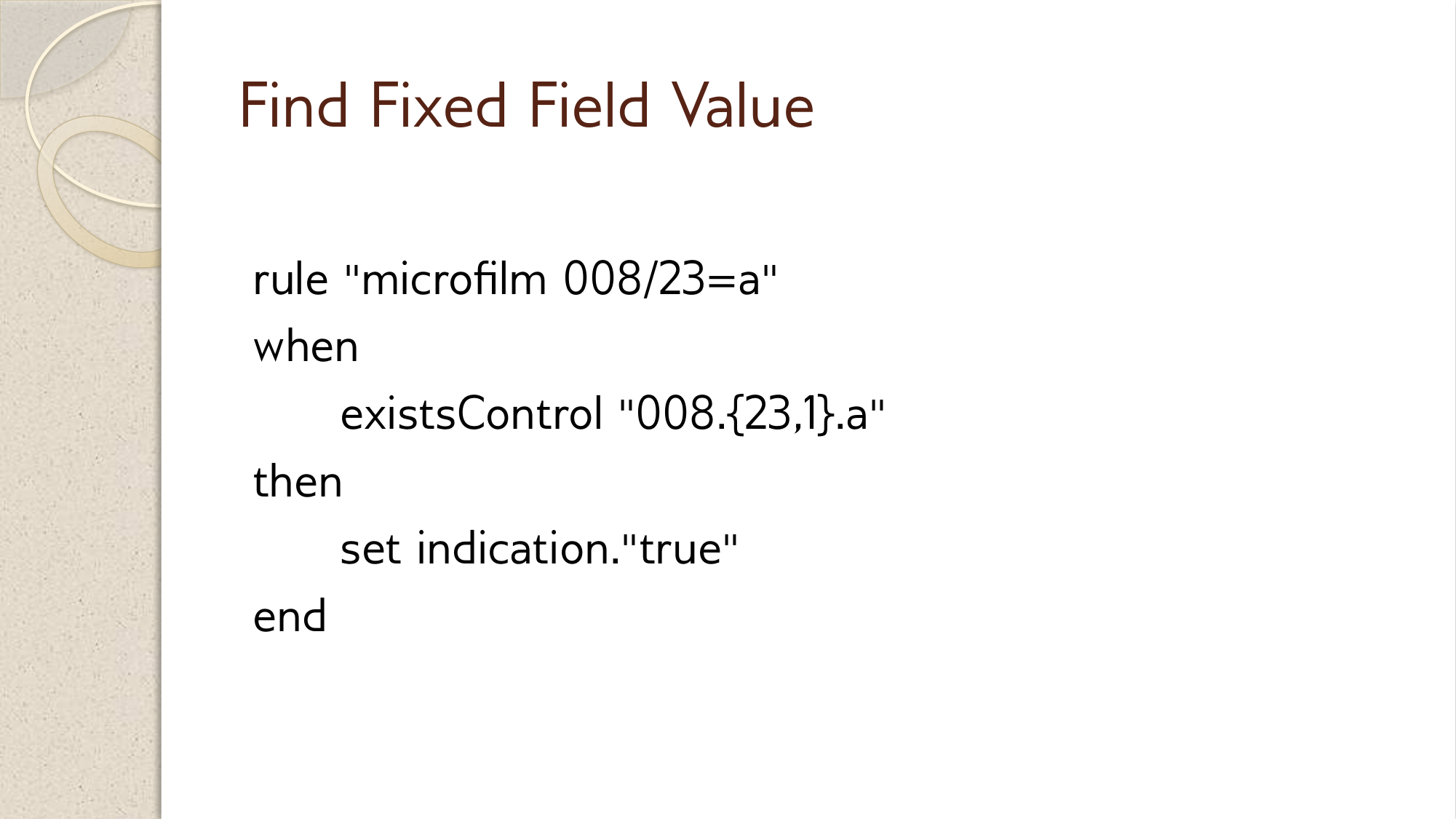

# Find Fixed Field Value

rule "microfilm 008/23=a"
when
      existsControl "008.{23,1}.a"
then
      set indication."true"
end